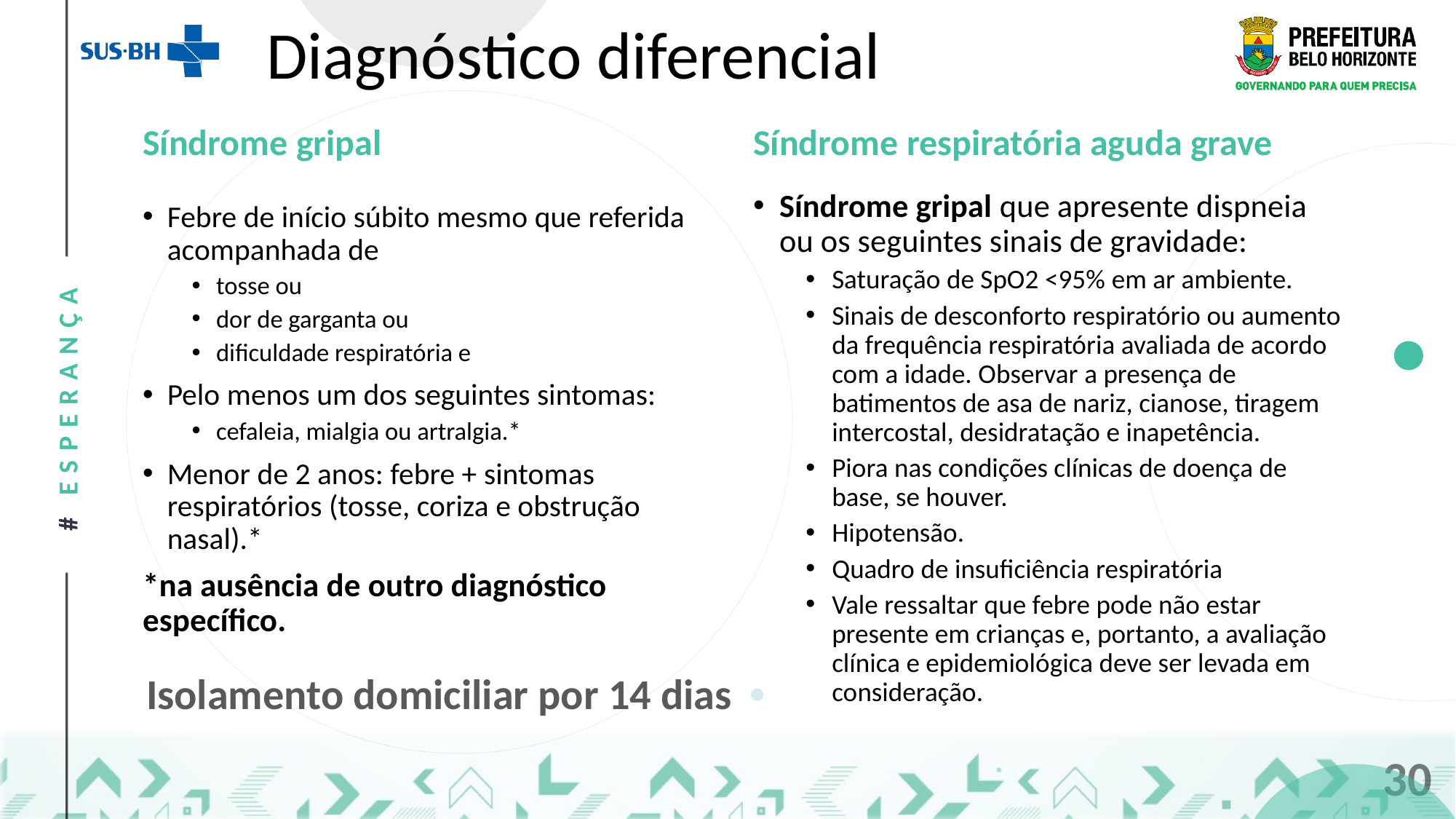

# Diagnóstico diferencial
Síndrome gripal
Síndrome respiratória aguda grave
Síndrome gripal que apresente dispneia ou os seguintes sinais de gravidade:
Saturação de SpO2 <95% em ar ambiente.
Sinais de desconforto respiratório ou aumento da frequência respiratória avaliada de acordo com a idade. Observar a presença de batimentos de asa de nariz, cianose, tiragem intercostal, desidratação e inapetência.
Piora nas condições clínicas de doença de base, se houver.
Hipotensão.
Quadro de insuficiência respiratória
Vale ressaltar que febre pode não estar presente em crianças e, portanto, a avaliação clínica e epidemiológica deve ser levada em consideração.

Febre de início súbito mesmo que referida acompanhada de
tosse ou
dor de garganta ou
dificuldade respiratória e
Pelo menos um dos seguintes sintomas:
cefaleia, mialgia ou artralgia.*
Menor de 2 anos: febre + sintomas respiratórios (tosse, coriza e obstrução nasal).*
*na ausência de outro diagnóstico específico.

Isolamento domiciliar por 14 dias